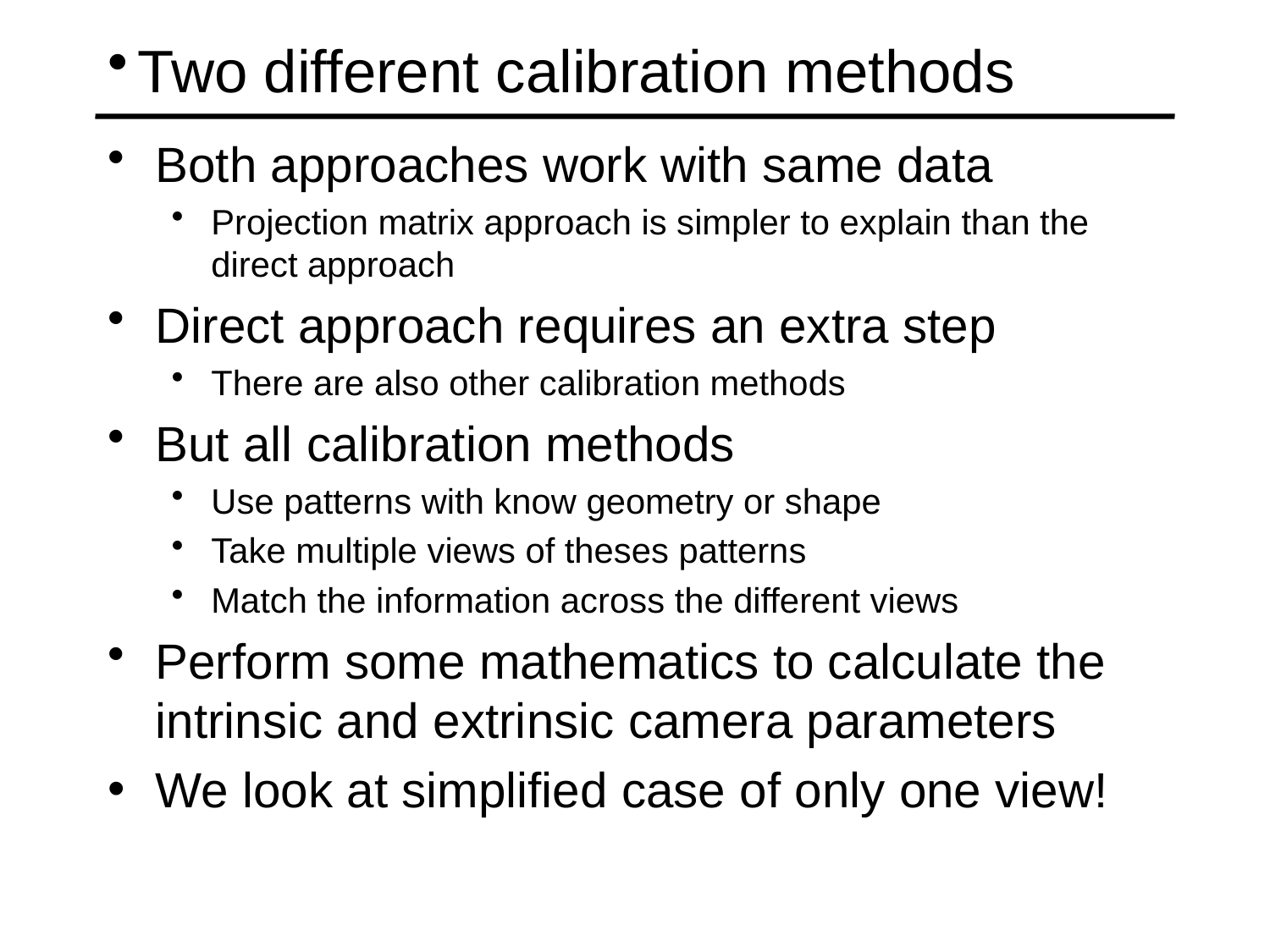

# Two different calibration methods
Both approaches work with same data
Projection matrix approach is simpler to explain than the direct approach
Direct approach requires an extra step
There are also other calibration methods
But all calibration methods
Use patterns with know geometry or shape
Take multiple views of theses patterns
Match the information across the different views
Perform some mathematics to calculate the intrinsic and extrinsic camera parameters
We look at simplified case of only one view!